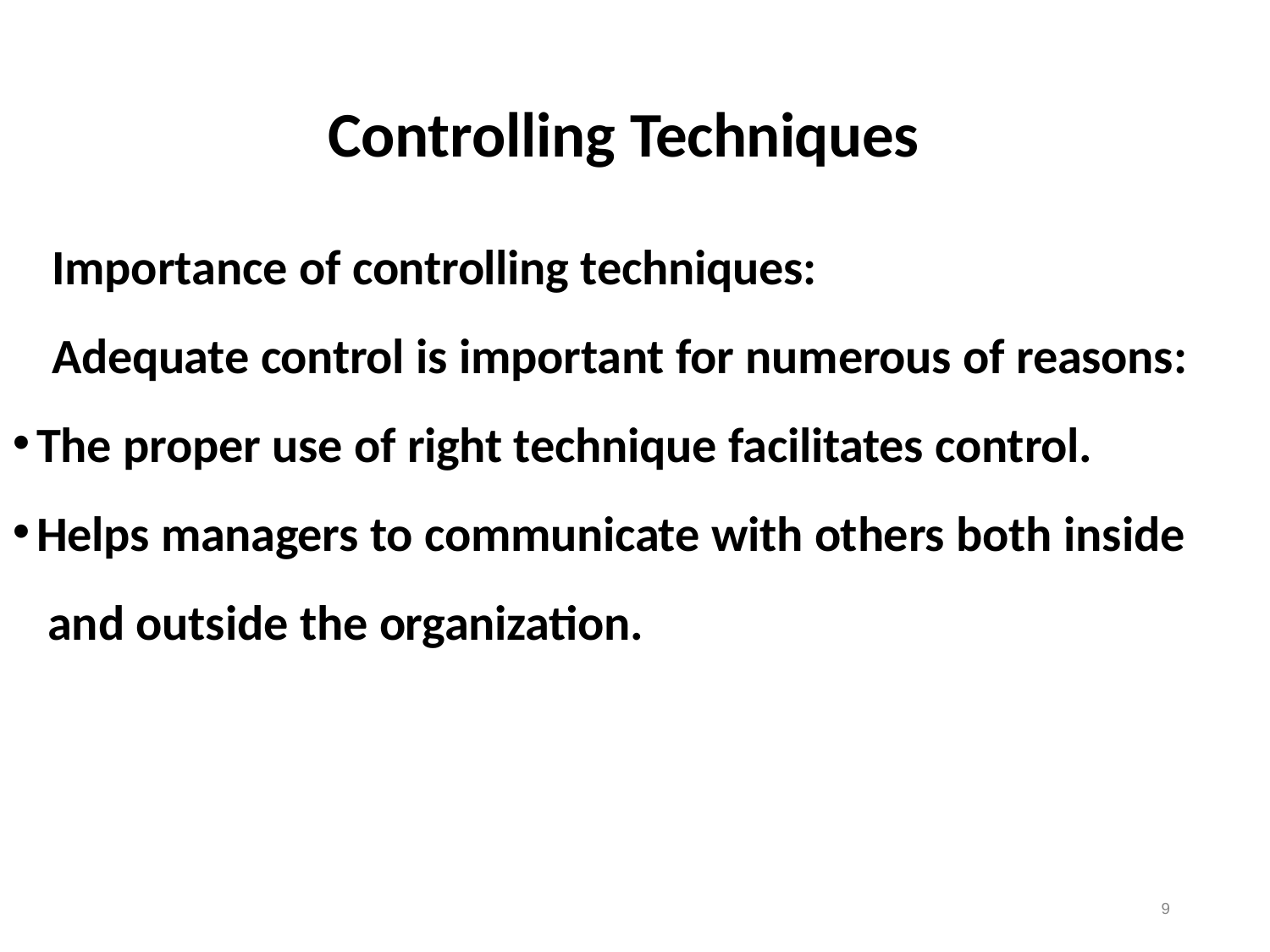

# Controlling Techniques
Importance of controlling techniques:
Adequate control is important for numerous of reasons:
The proper use of right technique facilitates control.
Helps managers to communicate with others both inside  and outside the organization.
9